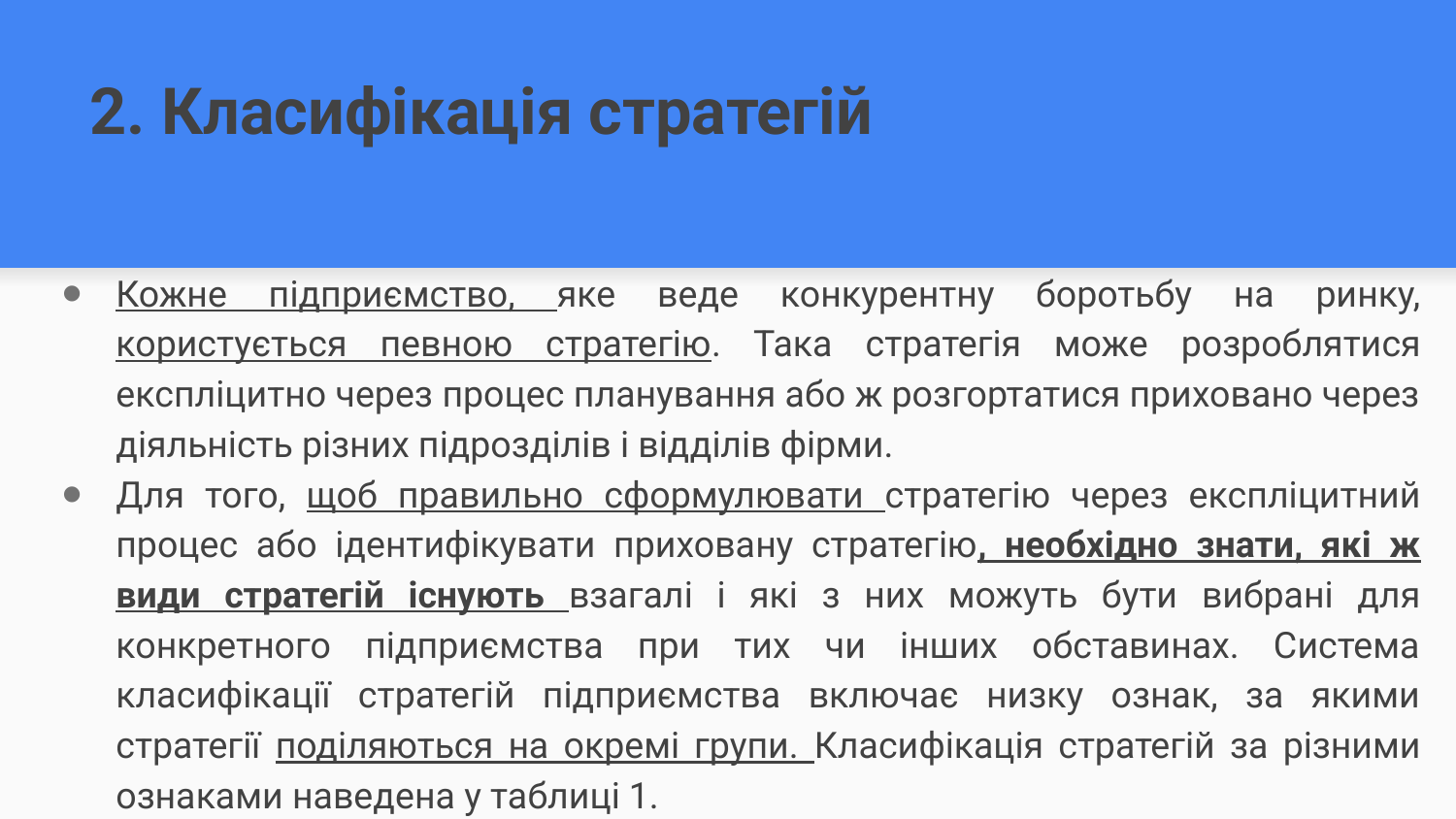

# 2. Класифікація стратегій
Кожне підприємство, яке веде конкурентну боротьбу на ринку, користується певною стратегію. Така стратегія може розроблятися експліцитно через процес планування або ж розгортатися приховано через діяльність різних підрозділів і відділів фірми.
Для того, щоб правильно сформулювати стратегію через експліцитний процес або ідентифікувати приховану стратегію, необхідно знати, які ж види стратегій існують взагалі і які з них можуть бути вибрані для конкретного підприємства при тих чи інших обставинах. Система класифікації стратегій підприємства включає низку ознак, за якими стратегії поділяються на окремі групи. Класифікація стратегій за різними ознаками наведена у таблиці 1.